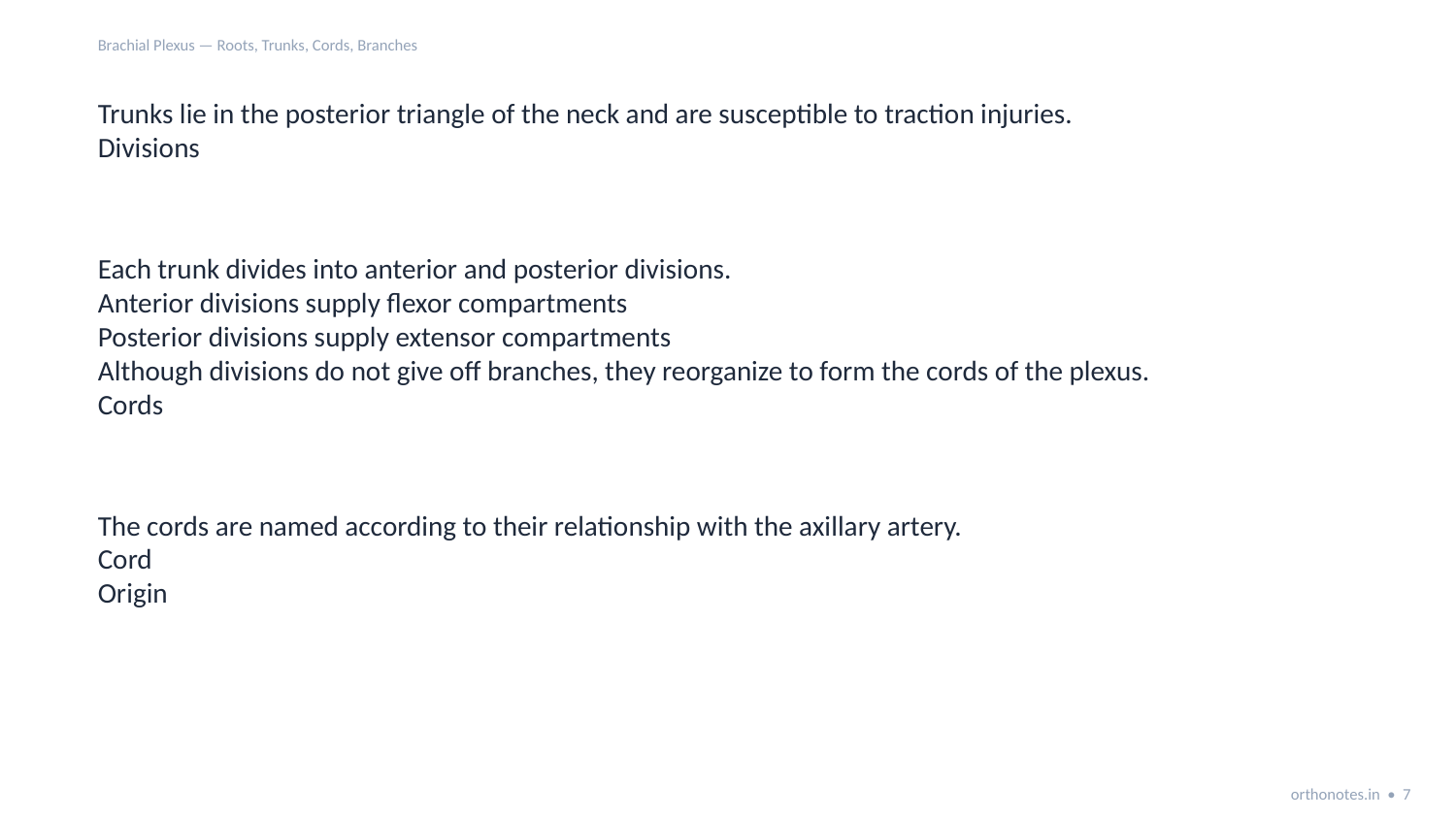

Brachial Plexus — Roots, Trunks, Cords, Branches
Trunks lie in the posterior triangle of the neck and are susceptible to traction injuries.
Divisions
Each trunk divides into anterior and posterior divisions.
Anterior divisions supply flexor compartments
Posterior divisions supply extensor compartments
Although divisions do not give off branches, they reorganize to form the cords of the plexus.
Cords
The cords are named according to their relationship with the axillary artery.
Cord
Origin
orthonotes.in  •  7